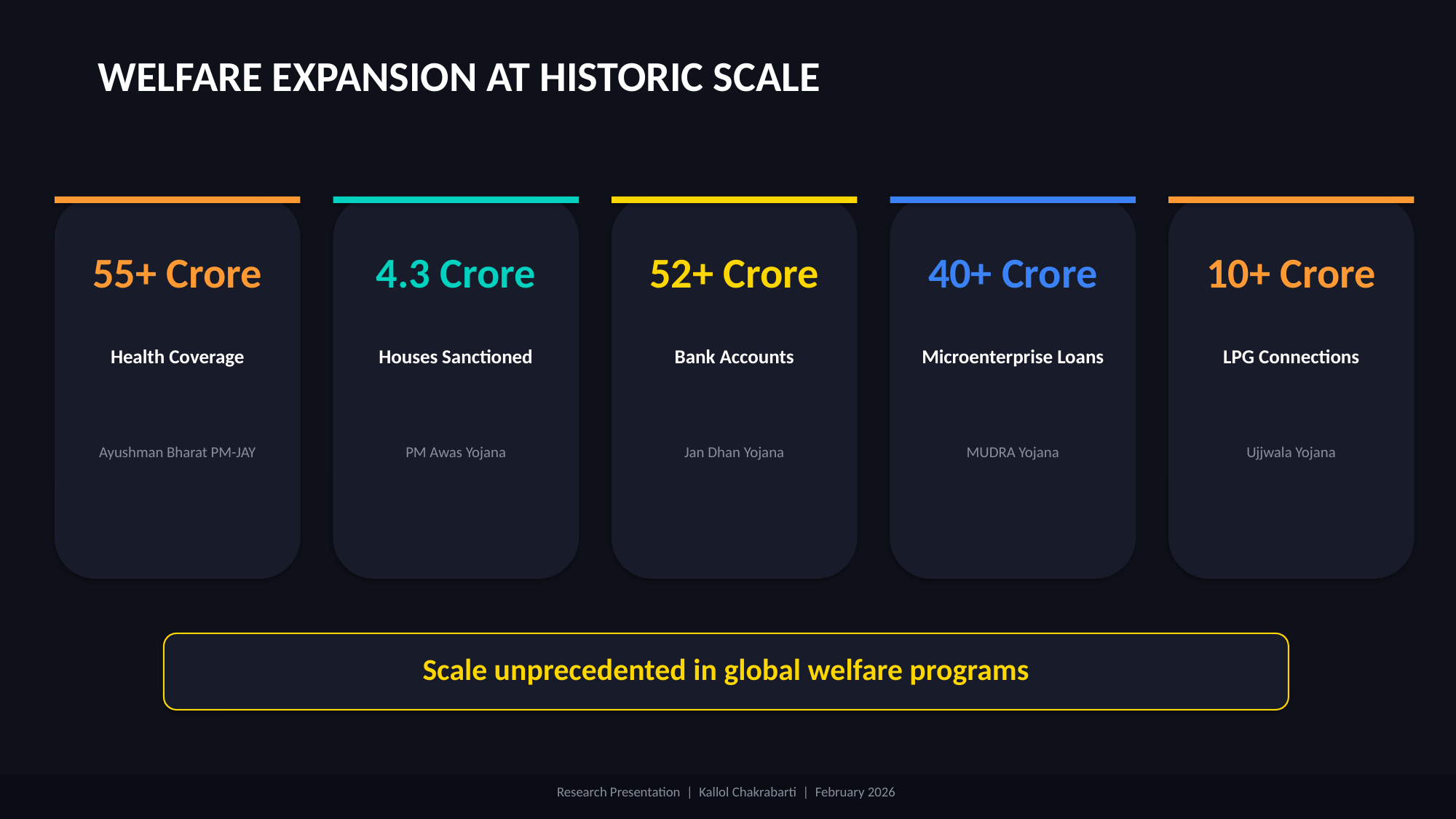

WELFARE EXPANSION AT HISTORIC SCALE

55+ Crore
4.3 Crore
52+ Crore
40+ Crore
10+ Crore
Health Coverage
Houses Sanctioned
Bank Accounts
Microenterprise Loans
LPG Connections
Ayushman Bharat PM-JAY
PM Awas Yojana
Jan Dhan Yojana
MUDRA Yojana
Ujjwala Yojana

Scale unprecedented in global welfare programs

Research Presentation  |  Kallol Chakrabarti  |  February 2026